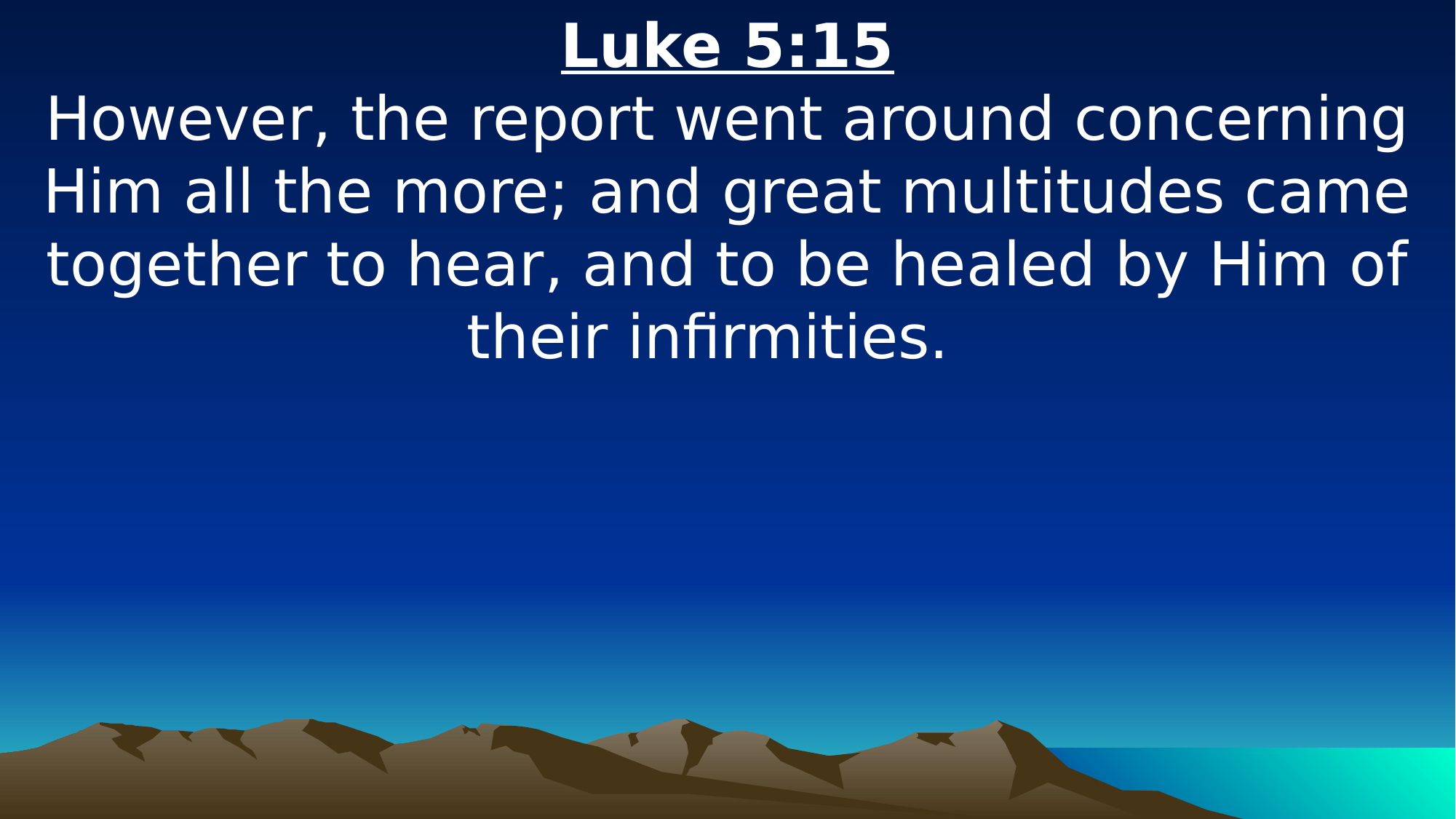

Luke 5:15
However, the report went around concerning Him all the more; and great multitudes came together to hear, and to be healed by Him of their infirmities.